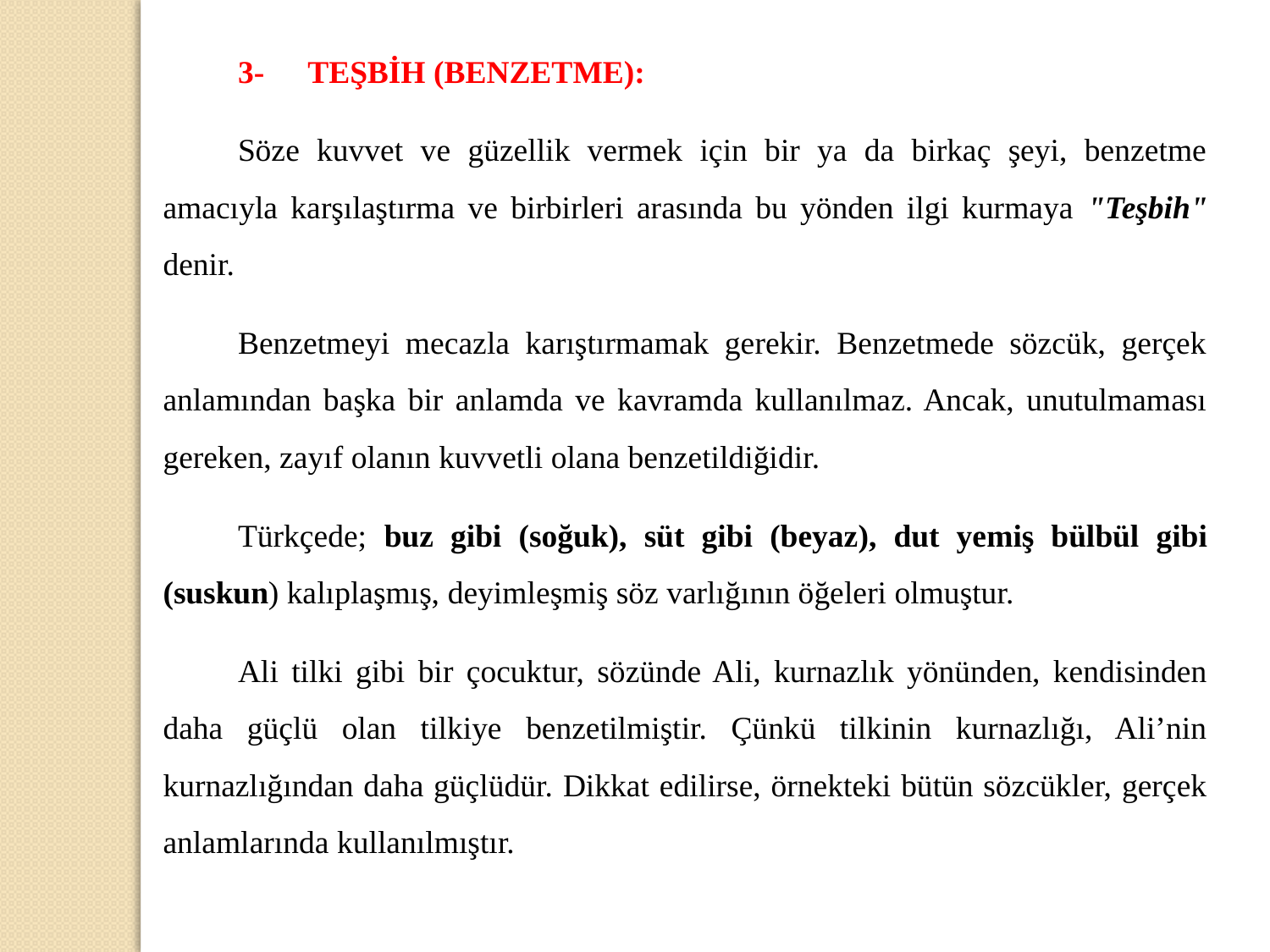

3-            TEŞBİH (BENZETME):
Söze kuvvet ve güzellik vermek için bir ya da birkaç şeyi, benzetme amacıyla karşılaştırma ve birbirleri arasında bu yönden ilgi kurmaya "Teşbih" denir.
Benzetmeyi mecazla karıştırmamak gerekir. Benzetmede sözcük, gerçek anlamından başka bir anlamda ve kavramda kullanılmaz. Ancak, unutulmaması gereken, zayıf olanın kuvvetli olana benzetildiğidir.
Türkçede; buz gibi (soğuk), süt gibi (beyaz), dut yemiş bülbül gibi (suskun) kalıplaşmış, deyimleşmiş söz varlığının öğeleri olmuştur.
Ali tilki gibi bir çocuktur, sözünde Ali, kurnazlık yönünden, kendisinden daha güçlü olan tilkiye benzetilmiştir. Çünkü tilkinin kurnazlığı, Ali’nin kurnazlığından daha güçlüdür. Dikkat edilirse, örnekteki bütün sözcükler, gerçek anlamlarında kullanılmıştır.